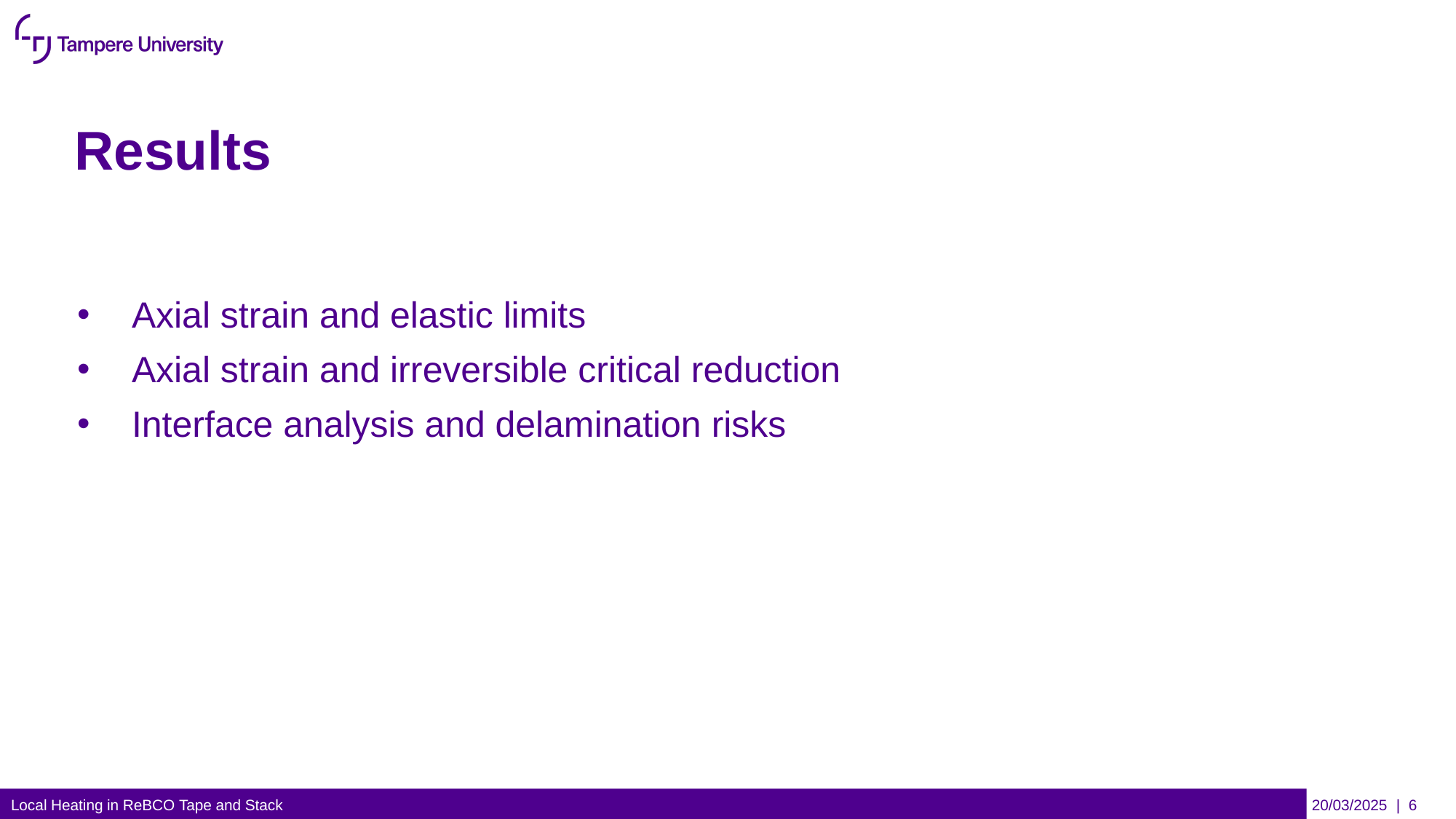

# Results
Axial strain and elastic limits
Axial strain and irreversible critical reduction
Interface analysis and delamination risks
Local Heating in ReBCO Tape and Stack
20/03/2025
|  6